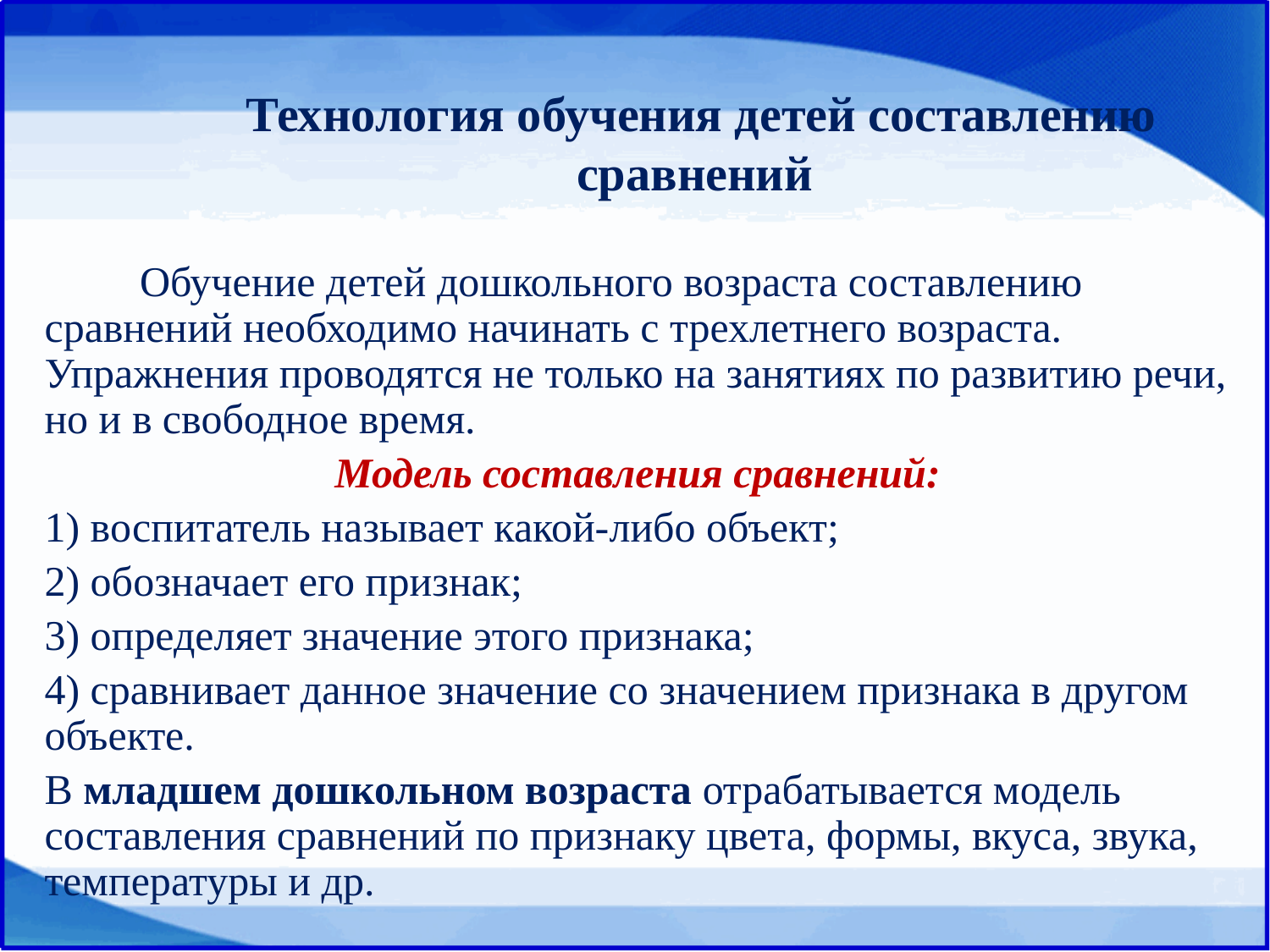

# Технология обучения детей составлению сравнений
         Обучение детей дошкольного возраста составлению сравнений необходимо начинать с трехлетнего возраста. Упражнения проводятся не только на занятиях по развитию речи, но и в свободное время.
Модель составления сравнений:
1) воспитатель называет какой-либо объект;
2) обозначает его признак;
3) определяет значение этого признака;
4) сравнивает данное значение со значением признака в другом объекте.
В младшем дошкольном возраста отрабатывается модель составления сравнений по признаку цвета, формы, вкуса, звука, температуры и др.